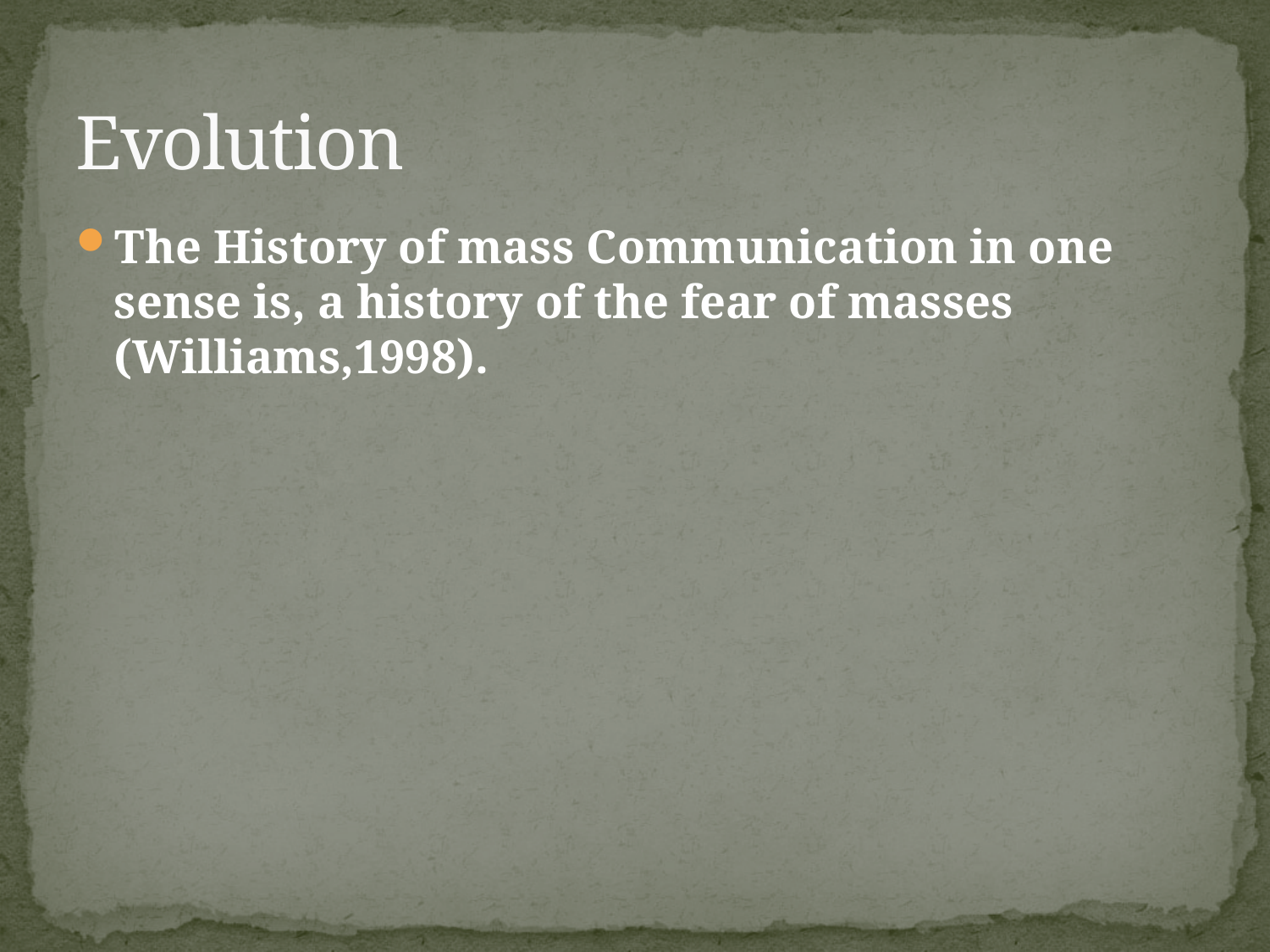

# Evolution
The History of mass Communication in one sense is, a history of the fear of masses (Williams,1998).